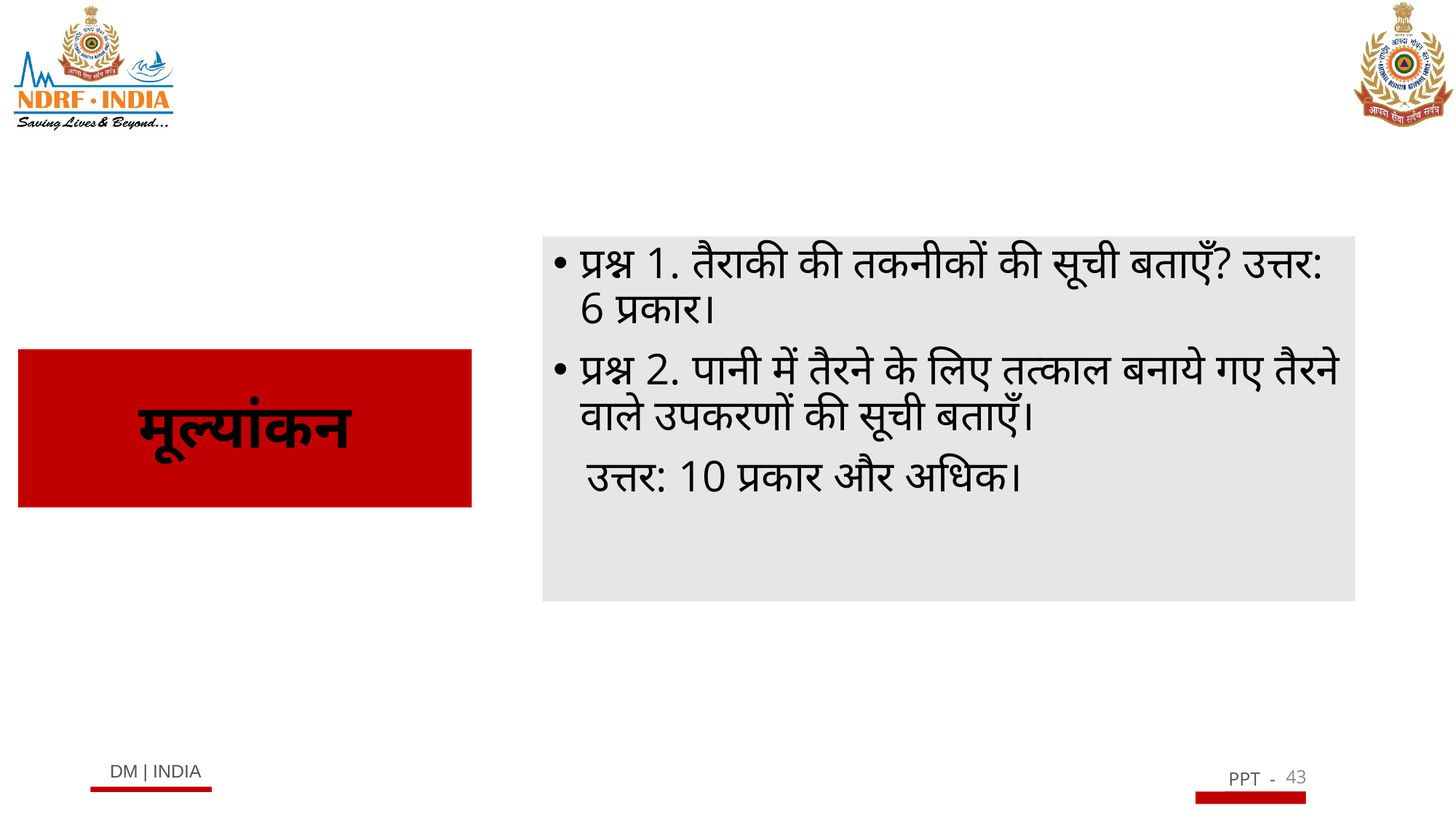

प्रश्न 1. तैराकी की तकनीकों की सूची बताएँ? उत्तर: 6 प्रकार।
प्रश्न 2. पानी में तैरने के लिए तत्काल बनाये गए तैरने वाले उपकरणों की सूची बताएँ।
   उत्तर: 10 प्रकार और अधिक।

# मूल्यांकन
43